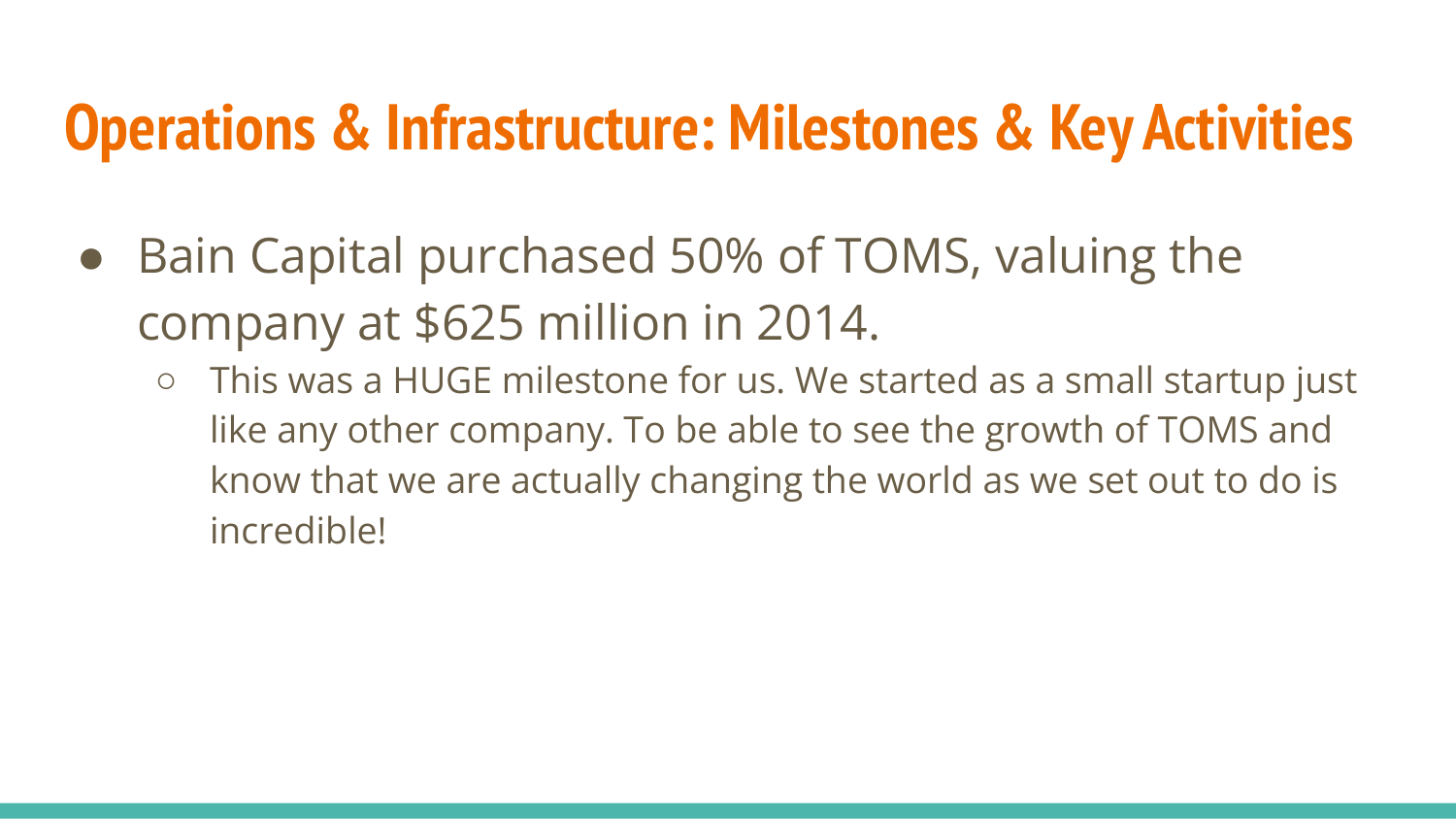

# Operations & Infrastructure: Milestones & Key Activities
Bain Capital purchased 50% of TOMS, valuing the company at $625 million in 2014.
This was a HUGE milestone for us. We started as a small startup just like any other company. To be able to see the growth of TOMS and know that we are actually changing the world as we set out to do is incredible!